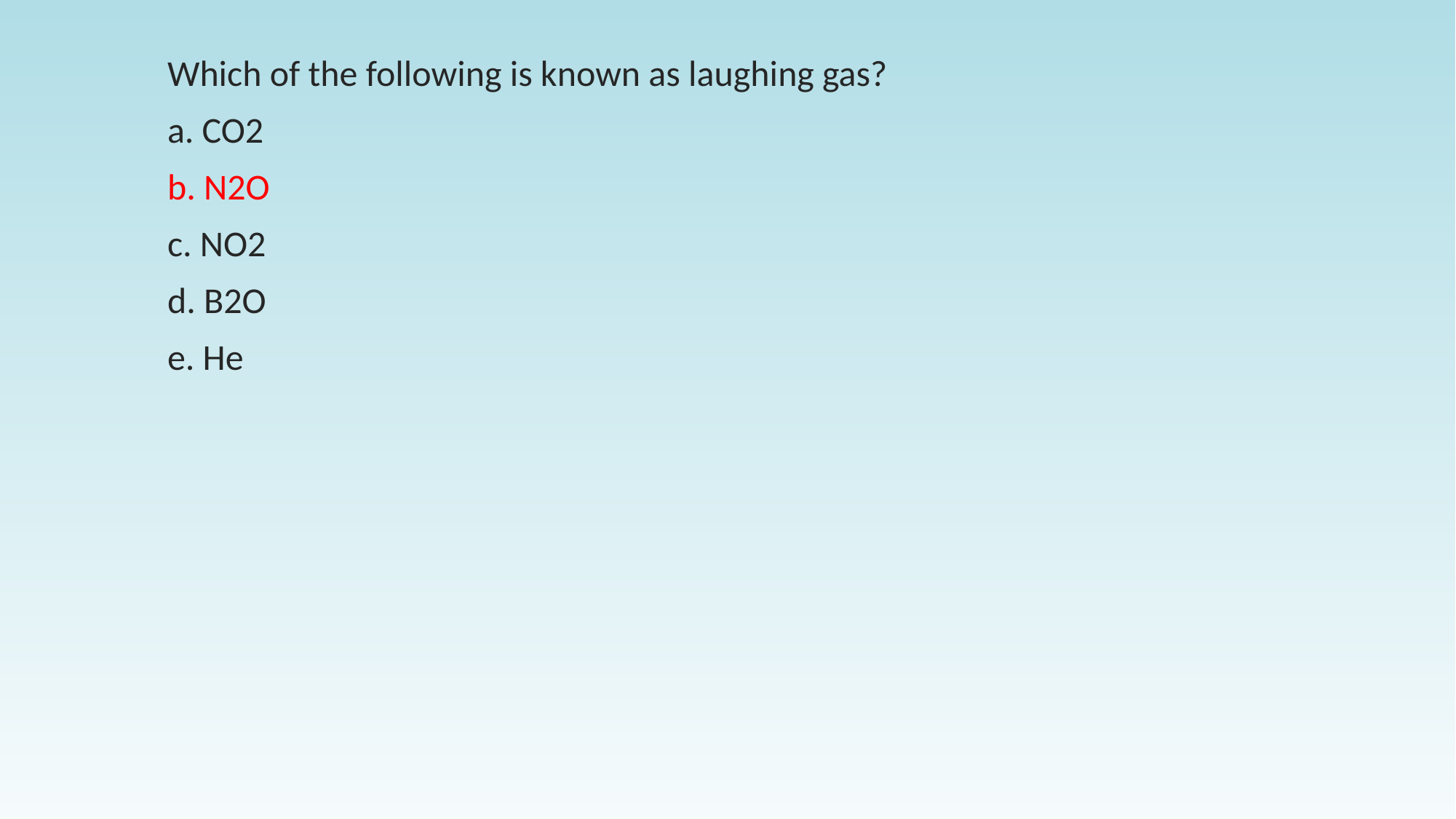

Which of the following is known as laughing gas?
a. CO2
b. N2O
c. NO2
d. B2O
e. He